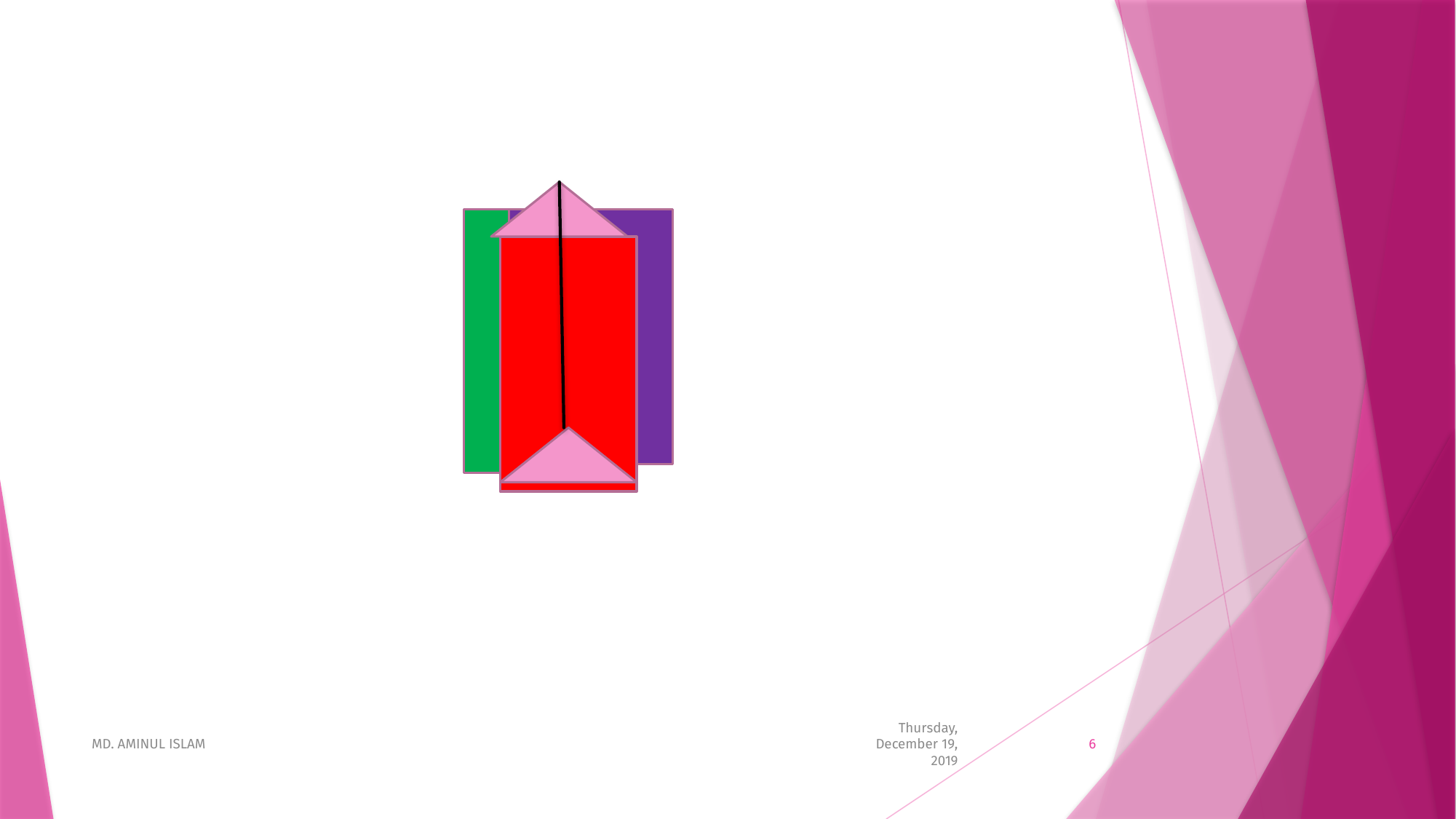

MD. AMINUL ISLAM
Thursday, December 19, 2019
6